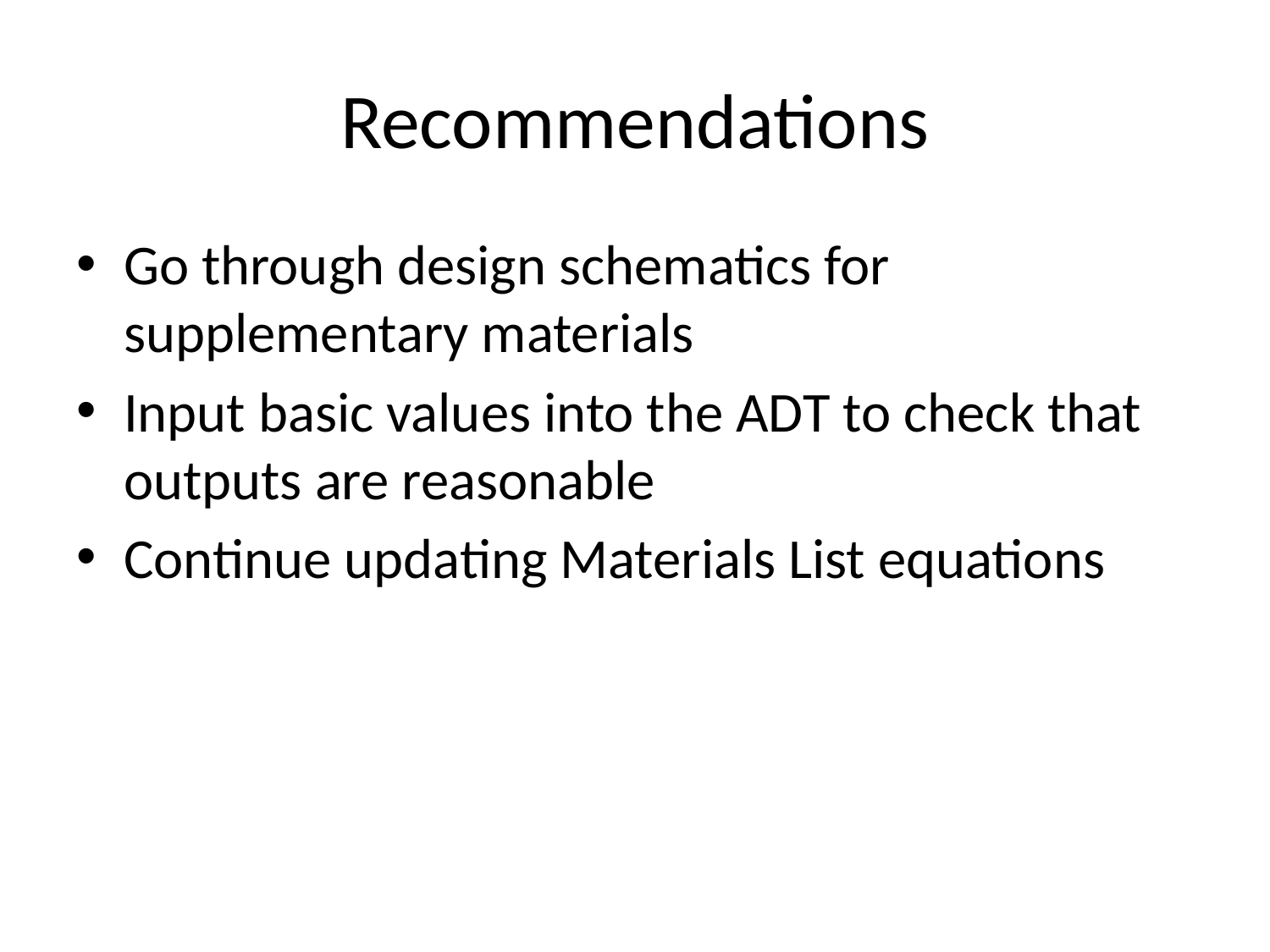

# Recommendations
Go through design schematics for supplementary materials
Input basic values into the ADT to check that outputs are reasonable
Continue updating Materials List equations